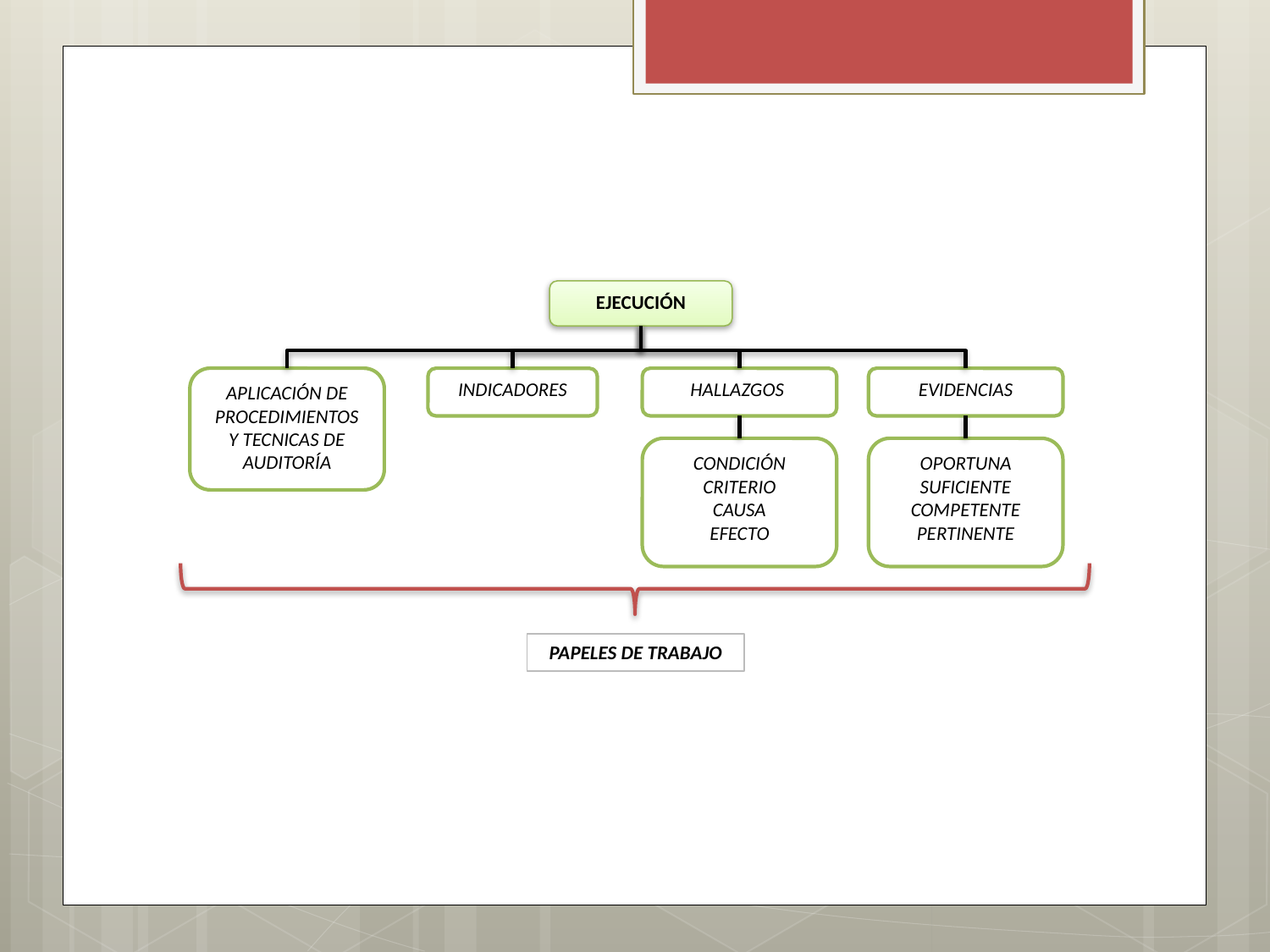

EJECUCIÓN
HALLAZGOS
EVIDENCIAS
APLICACIÓN DE PROCEDIMIENTOS Y TECNICAS DE AUDITORÍA
INDICADORES
CONDICIÓN
CRITERIO
CAUSA
EFECTO
OPORTUNA
SUFICIENTE
COMPETENTE
PERTINENTE
PAPELES DE TRABAJO